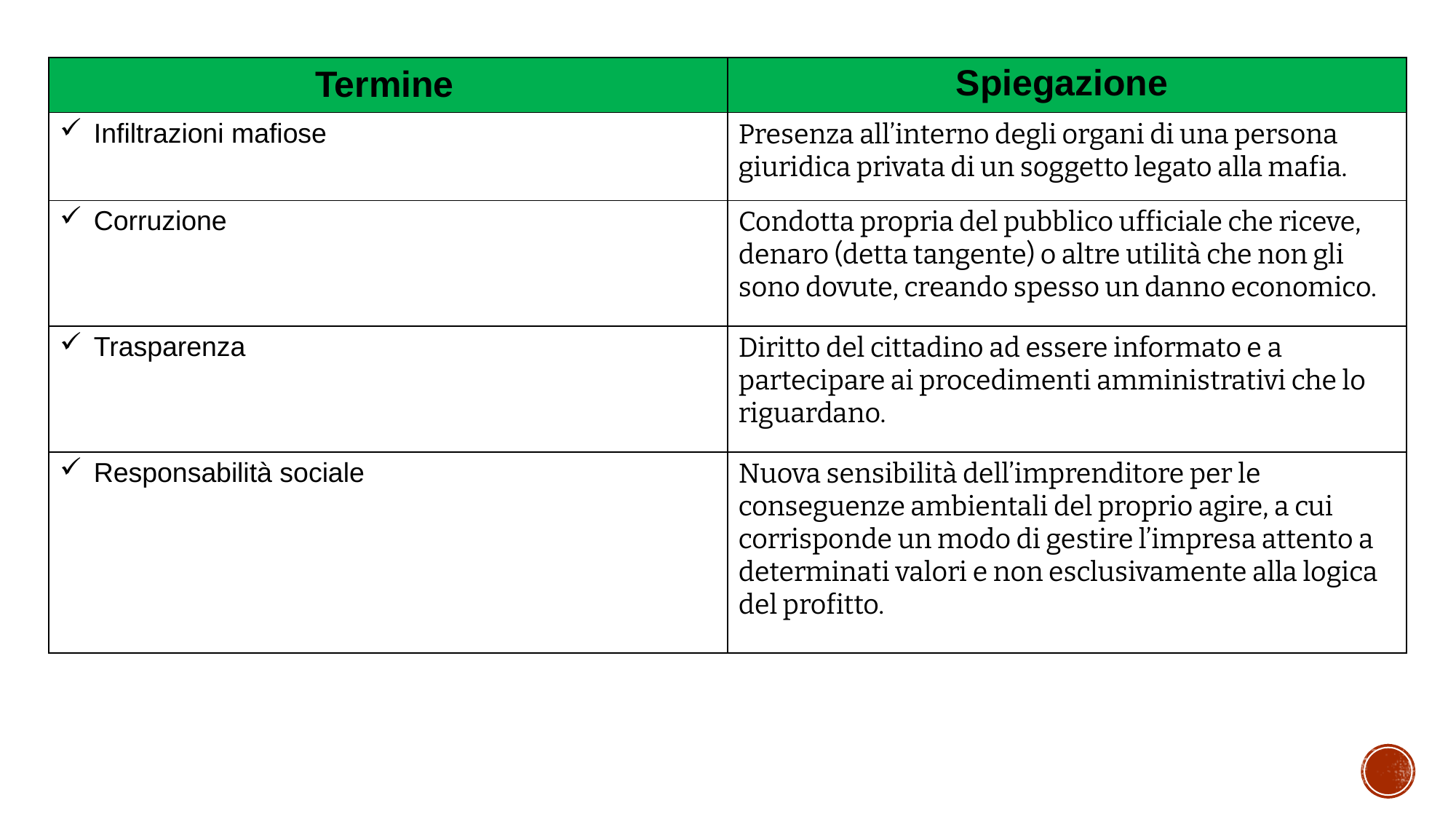

| Termine | Spiegazione |
| --- | --- |
| Infiltrazioni mafiose | Presenza all’interno degli organi di una persona giuridica privata di un soggetto legato alla mafia. |
| --- | --- |
| Corruzione | Condotta propria del pubblico ufficiale che riceve, denaro (detta tangente) o altre utilità che non gli sono dovute, creando spesso un danno economico. |
| Trasparenza | Diritto del cittadino ad essere informato e a partecipare ai procedimenti amministrativi che lo riguardano. |
| Responsabilità sociale | Nuova sensibilità dell’imprenditore per le conseguenze ambientali del proprio agire, a cui corrisponde un modo di gestire l’impresa attento a determinati valori e non esclusivamente alla logica del profitto. |